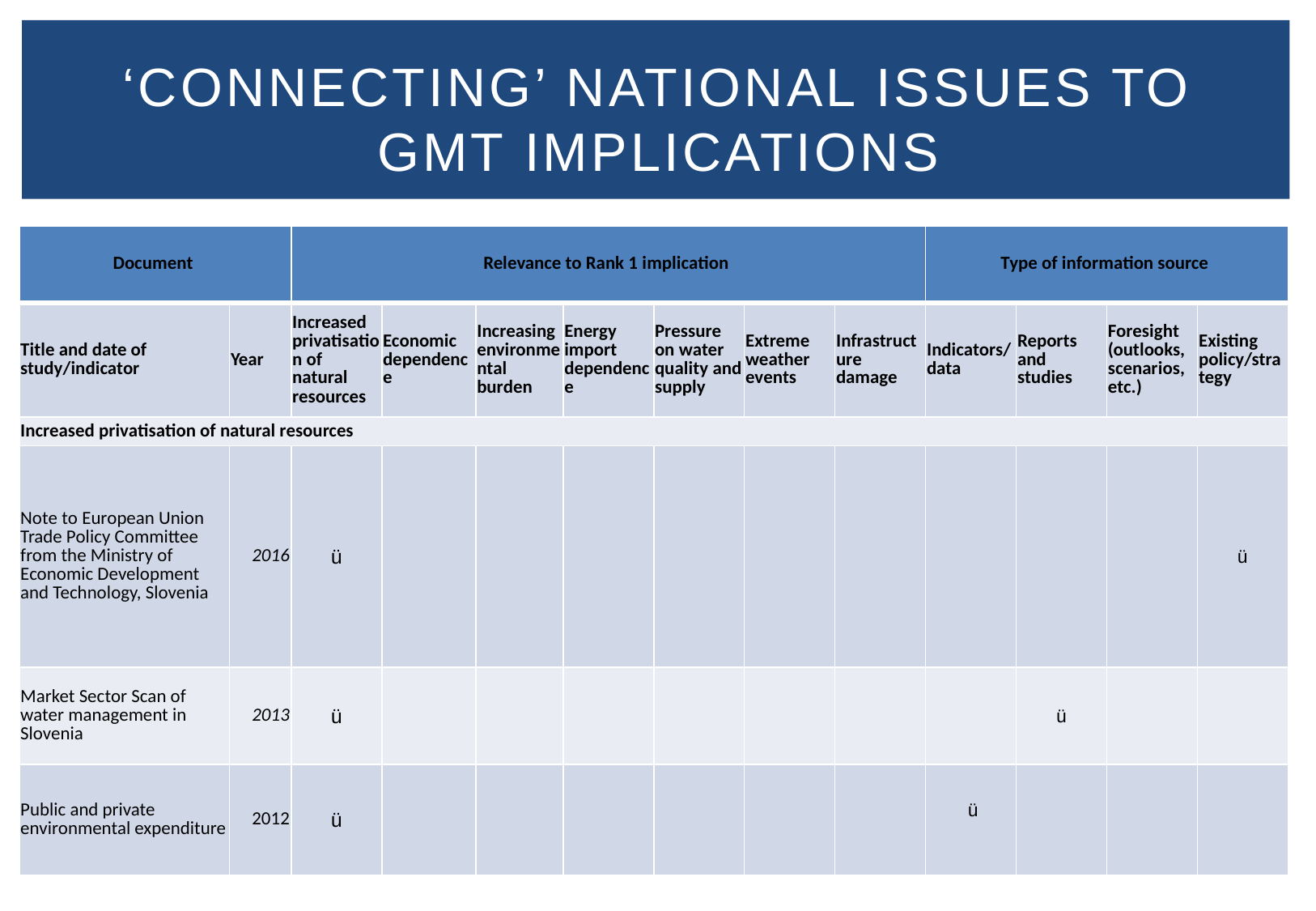

‘Connecting’ national issues to GMT implications
| Document |  | Relevance to Rank 1 implication |  |  |  |  |  |  | Type of information source |  |  |  |
| --- | --- | --- | --- | --- | --- | --- | --- | --- | --- | --- | --- | --- |
| Title and date of study/indicator | Year | Increased privatisation of natural resources | Economic dependence | Increasing environmental burden | Energy import dependence | Pressure on water quality and supply | Extreme weather events | Infrastructure damage | Indicators/data | Reports and studies | Foresight (outlooks, scenarios, etc.) | Existing policy/strategy |
| Increased privatisation of natural resources |  |  |  |  |  |  |  |  |  |  |  |  |
| Note to European Union Trade Policy Committee from the Ministry of Economic Development and Technology, Slovenia | 2016 | ü |  |  |  |  |  |  |  |  |  | ü |
| Market Sector Scan of water management in Slovenia | 2013 | ü |  |  |  |  |  |  |  | ü |  |  |
| Public and private environmental expenditure | 2012 | ü |  |  |  |  |  |  | ü |  |  |  |